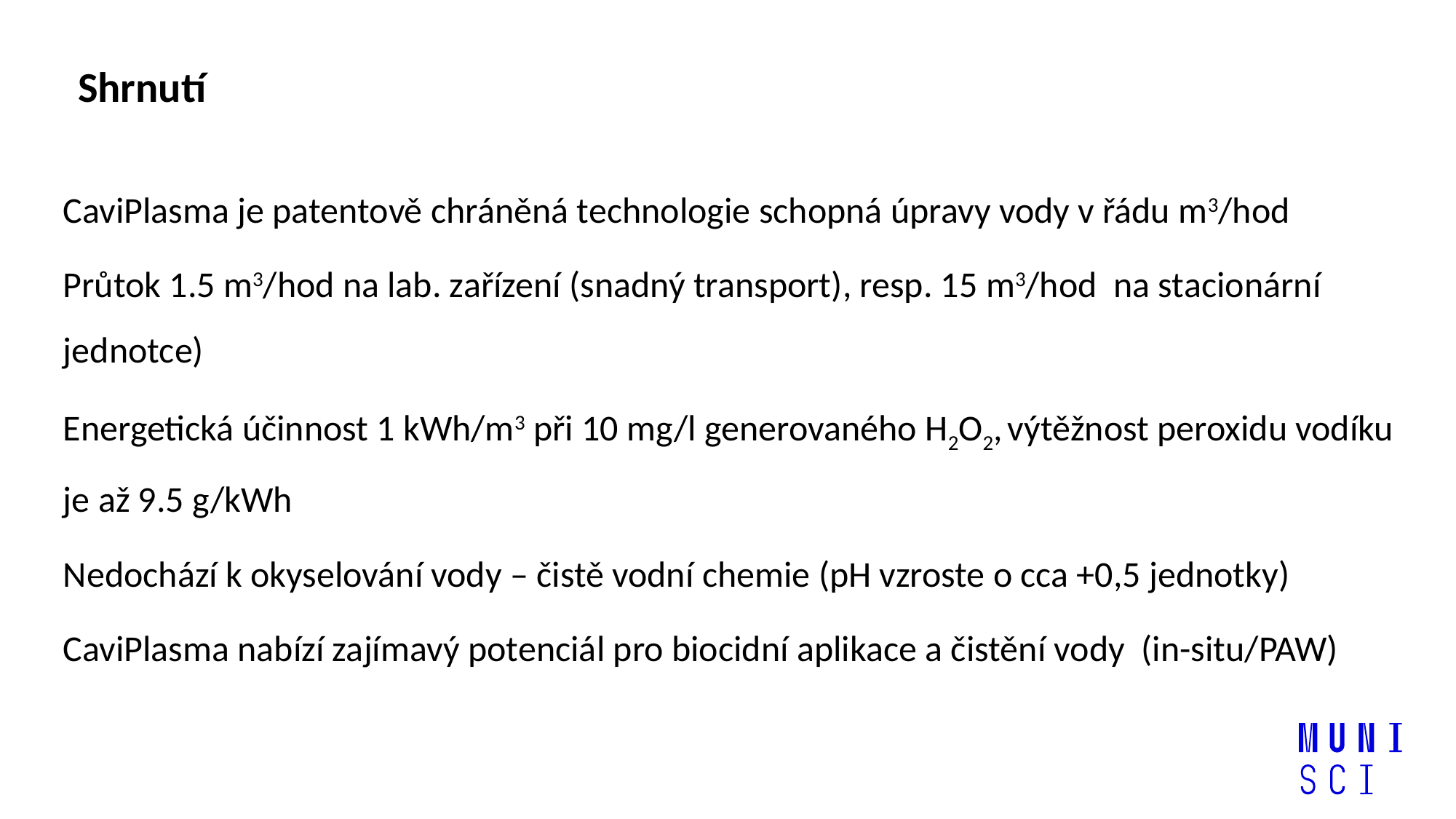

# Shrnutí
CaviPlasma je patentově chráněná technologie schopná úpravy vody v řádu m3/hod
Průtok 1.5 m3/hod na lab. zařízení (snadný transport), resp. 15 m3/hod  na stacionární jednotce)
Energetická účinnost 1 kWh/m3 při 10 mg/l generovaného H2O2, výtěžnost peroxidu vodíku je až 9.5 g/kWh
Nedochází k okyselování vody – čistě vodní chemie (pH vzroste o cca +0,5 jednotky)
CaviPlasma nabízí zajímavý potenciál pro biocidní aplikace a čistění vody  (in-situ/PAW)